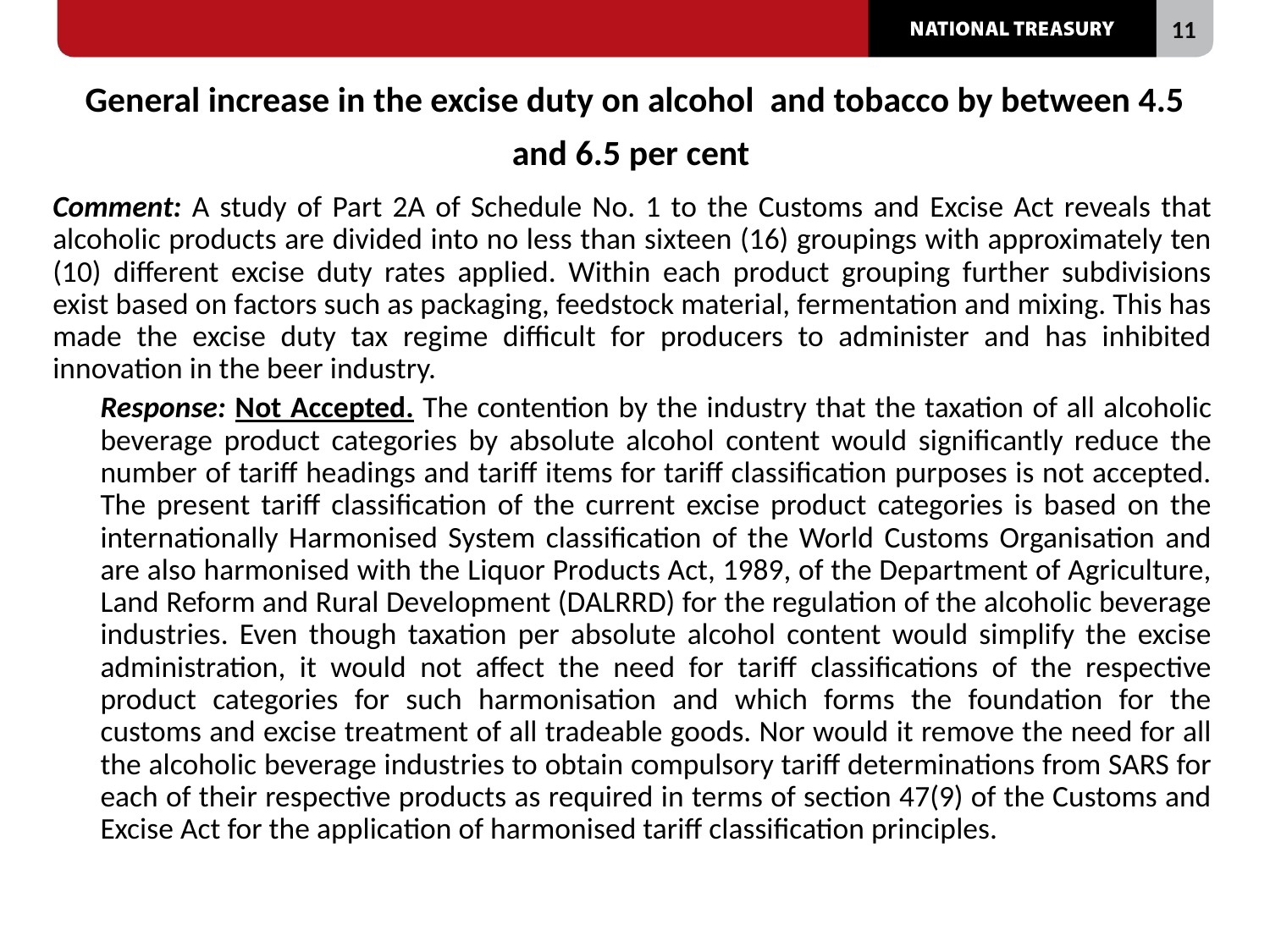

# General increase in the excise duty on alcohol  and tobacco by between 4.5 and 6.5 per cent
Comment: A study of Part 2A of Schedule No. 1 to the Customs and Excise Act reveals that alcoholic products are divided into no less than sixteen (16) groupings with approximately ten (10) different excise duty rates applied. Within each product grouping further subdivisions exist based on factors such as packaging, feedstock material, fermentation and mixing. This has made the excise duty tax regime difficult for producers to administer and has inhibited innovation in the beer industry.
Response: Not Accepted. The contention by the industry that the taxation of all alcoholic beverage product categories by absolute alcohol content would significantly reduce the number of tariff headings and tariff items for tariff classification purposes is not accepted. The present tariff classification of the current excise product categories is based on the internationally Harmonised System classification of the World Customs Organisation and are also harmonised with the Liquor Products Act, 1989, of the Department of Agriculture, Land Reform and Rural Development (DALRRD) for the regulation of the alcoholic beverage industries. Even though taxation per absolute alcohol content would simplify the excise administration, it would not affect the need for tariff classifications of the respective product categories for such harmonisation and which forms the foundation for the customs and excise treatment of all tradeable goods. Nor would it remove the need for all the alcoholic beverage industries to obtain compulsory tariff determinations from SARS for each of their respective products as required in terms of section 47(9) of the Customs and Excise Act for the application of harmonised tariff classification principles.